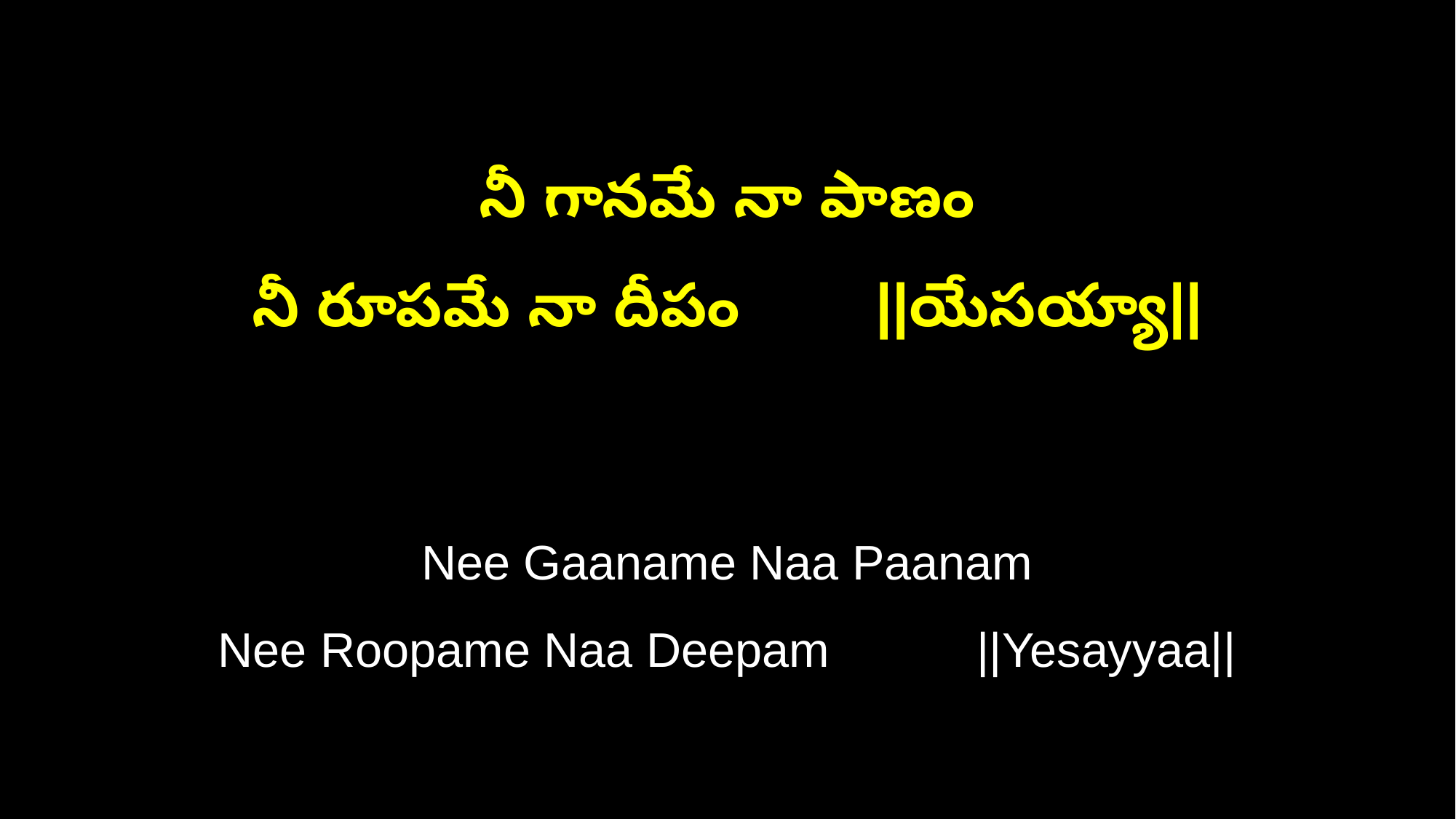

నీ గానమే నా పాణం
నీ రూపమే నా దీపం        ||యేసయ్యా||
Nee Gaaname Naa Paanam
Nee Roopame Naa Deepam           ||Yesayyaa||